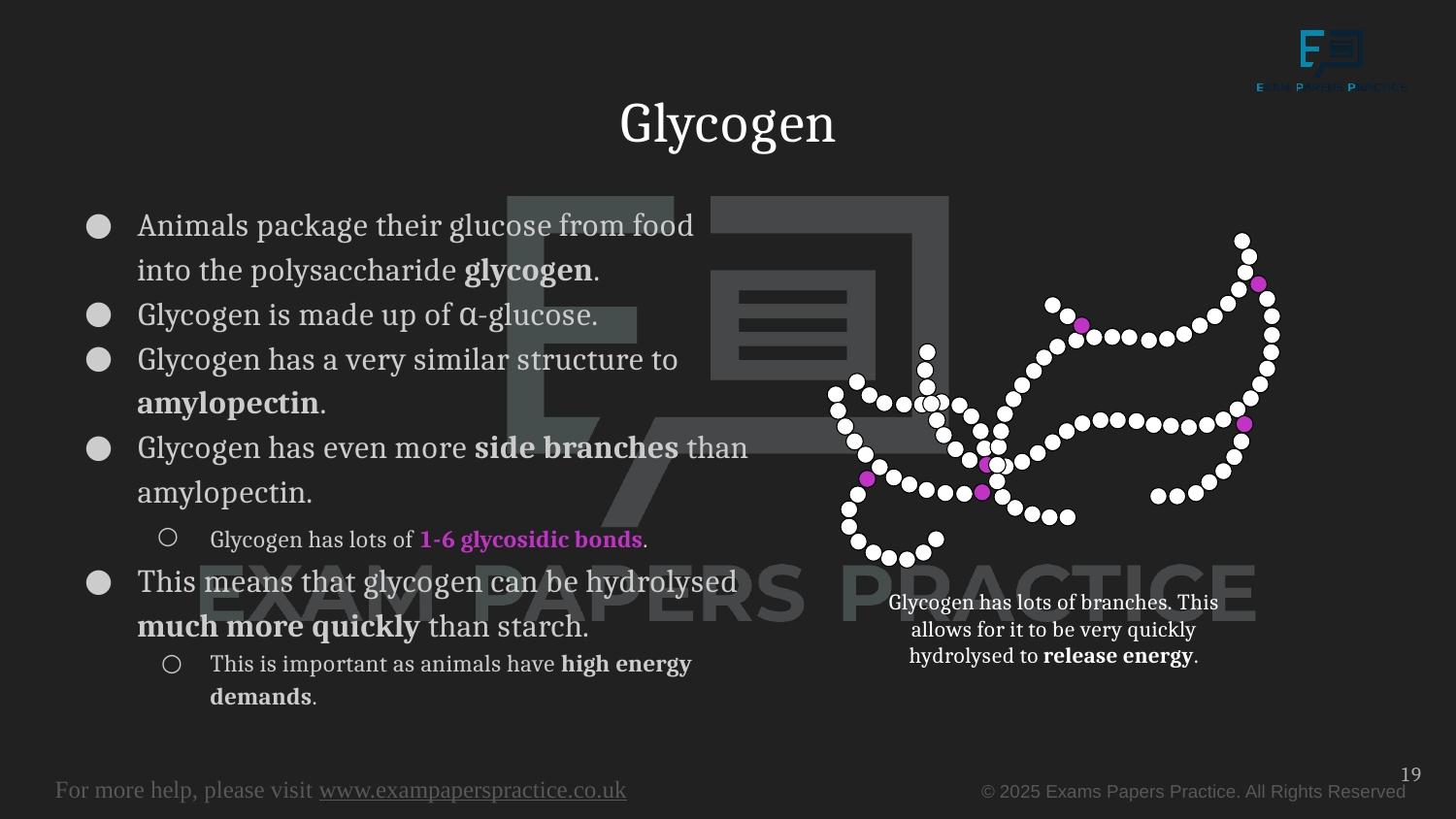

# Glycogen

Animals package their glucose from food into the polysaccharide glycogen.
Glycogen is made up of α-glucose.
Glycogen has a very similar structure to amylopectin.
Glycogen has even more side branches than amylopectin.
Glycogen has lots of 1-6 glycosidic bonds.
This means that glycogen can be hydrolysed much more quickly than starch.
This is important as animals have high energy demands.

Glycogen has lots of branches. This allows for it to be very quickly hydrolysed to release energy.
19